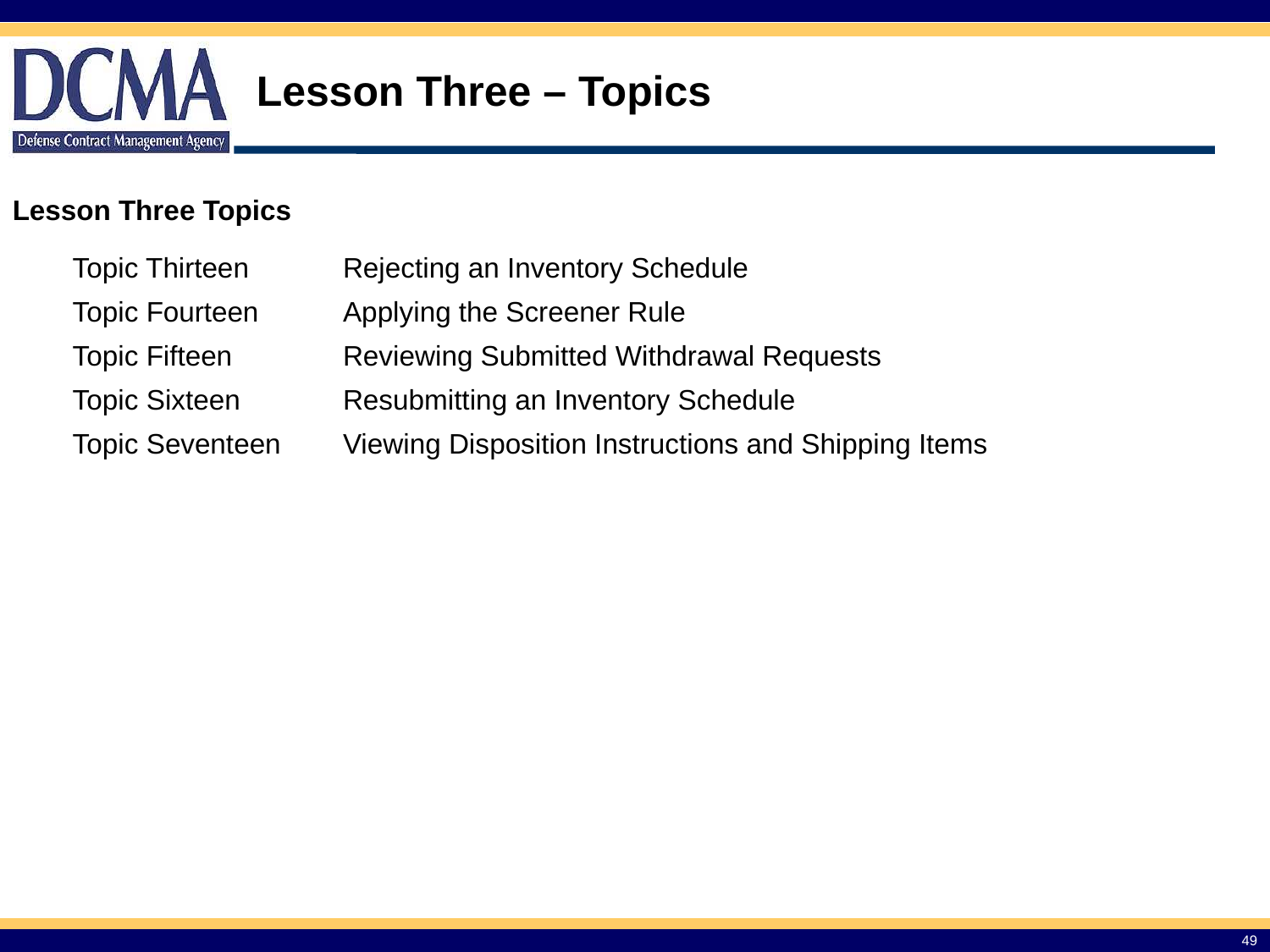

Lesson Three – Topics
Lesson Three Topics
| Topic Thirteen | Rejecting an Inventory Schedule |
| --- | --- |
| Topic Fourteen | Applying the Screener Rule |
| Topic Fifteen | Reviewing Submitted Withdrawal Requests |
| Topic Sixteen | Resubmitting an Inventory Schedule |
| Topic Seventeen | Viewing Disposition Instructions and Shipping Items |
49